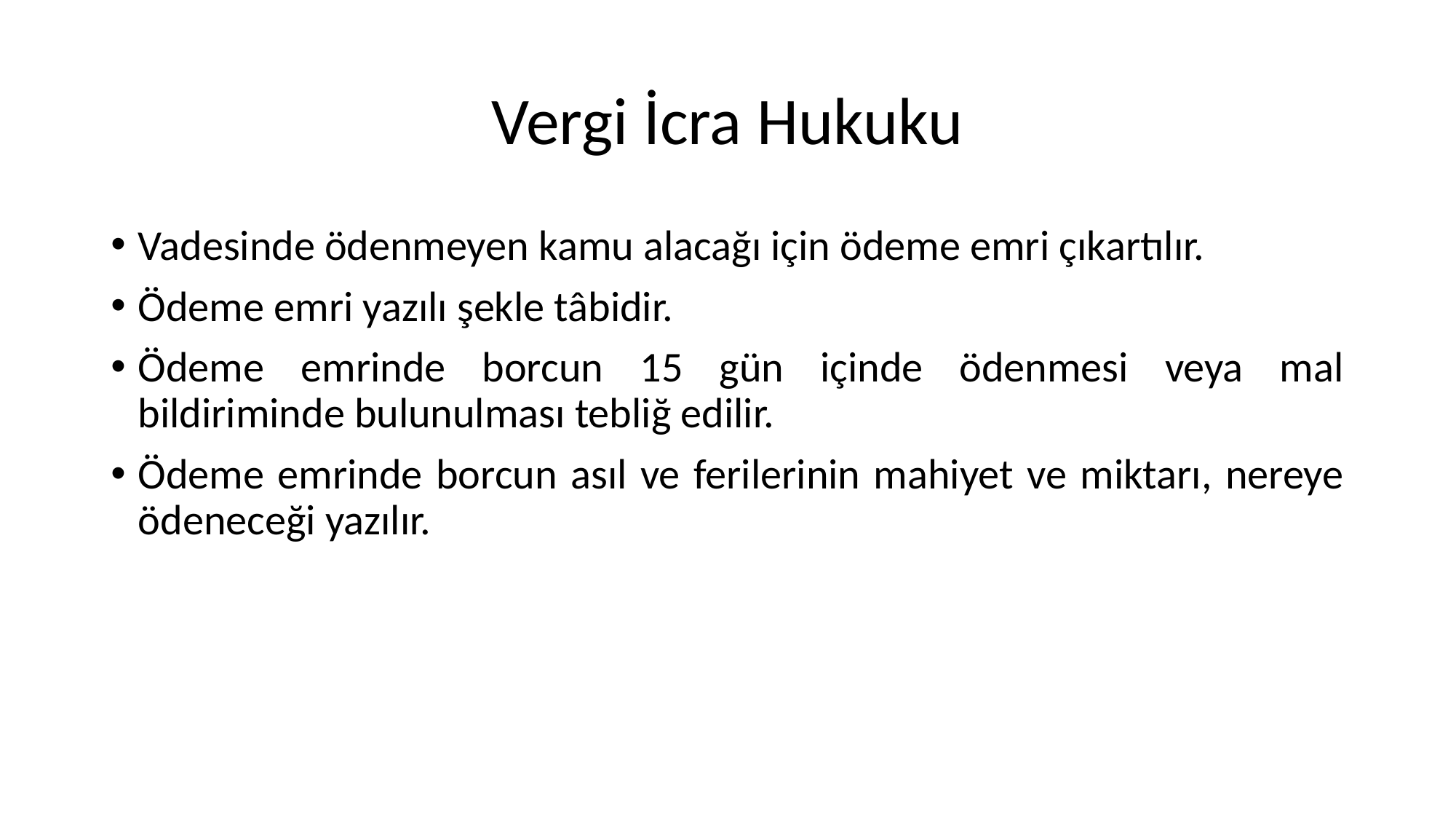

# Vergi İcra Hukuku
Vadesinde ödenmeyen kamu alacağı için ödeme emri çıkartılır.
Ödeme emri yazılı şekle tâbidir.
Ödeme emrinde borcun 15 gün içinde ödenmesi veya mal bildiriminde bulunulması tebliğ edilir.
Ödeme emrinde borcun asıl ve ferilerinin mahiyet ve miktarı, nereye ödeneceği yazılır.